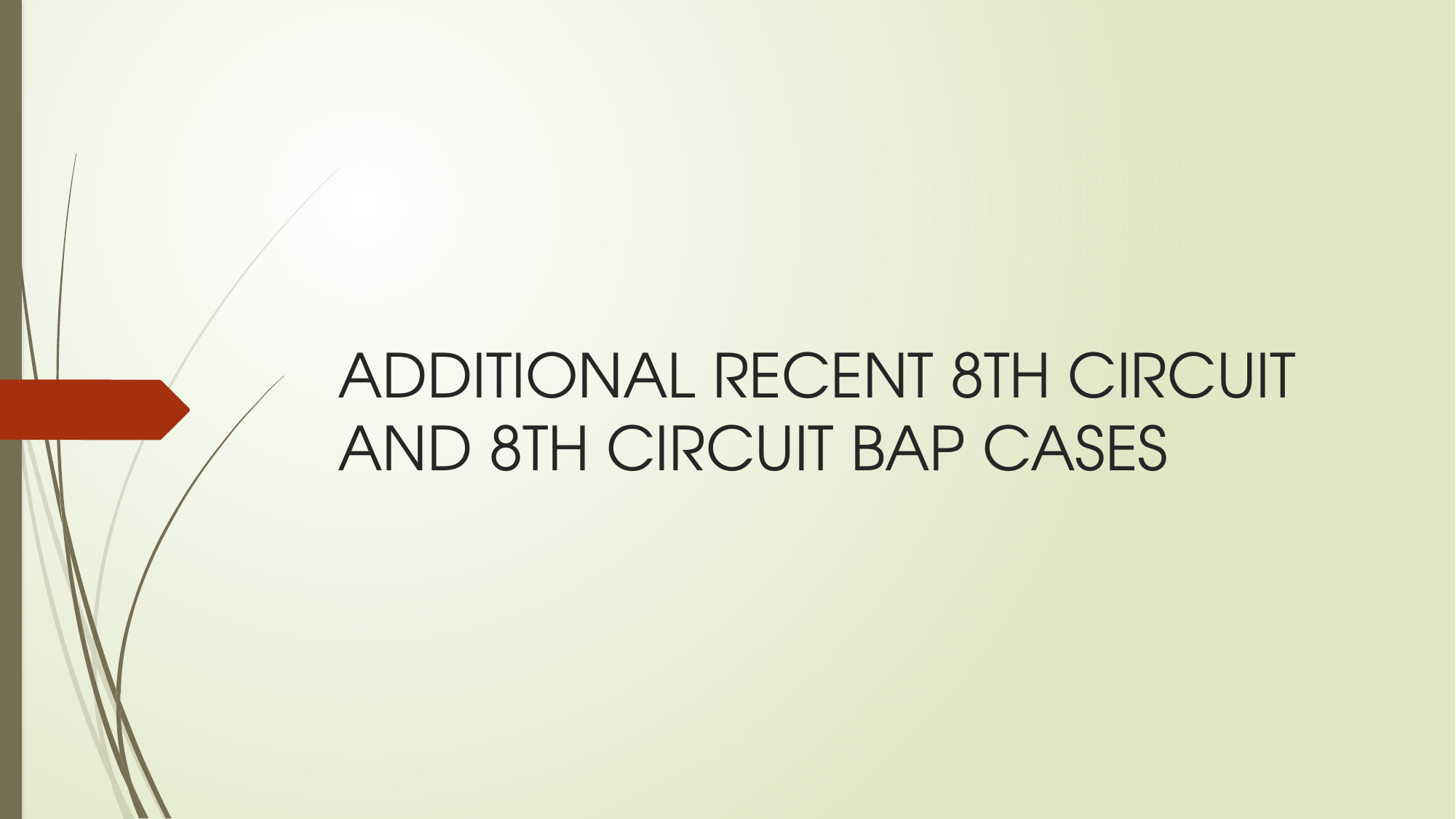

# ADDITIONAL RECENT 8TH CIRCUIT AND 8TH CIRCUIT BAP CASES